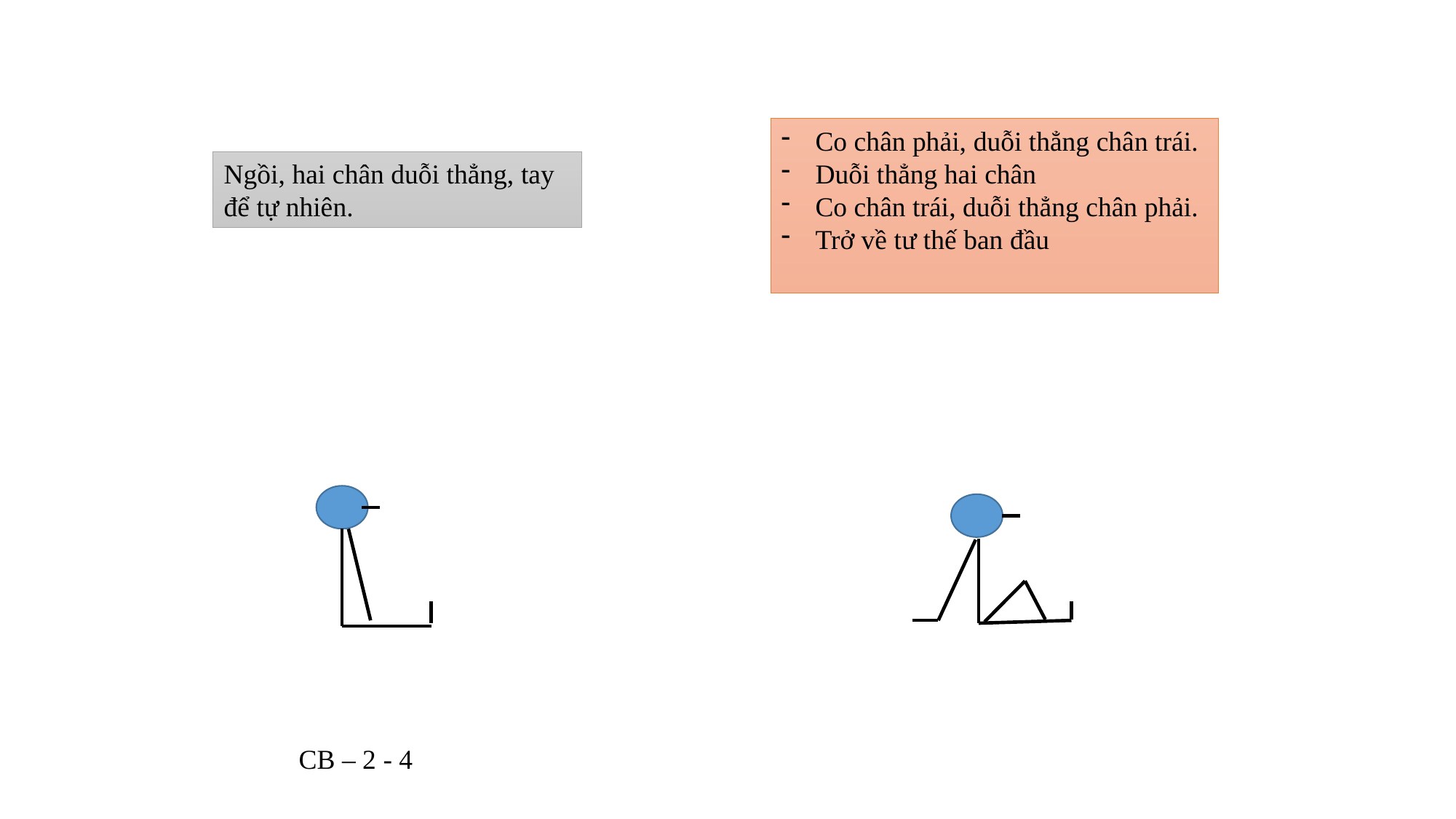

Co chân phải, duỗi thẳng chân trái.
Duỗi thẳng hai chân
Co chân trái, duỗi thẳng chân phải.
Trở về tư thế ban đầu

Ngồi, hai chân duỗi thẳng, tay để tự nhiên.

CB – 2 - 4